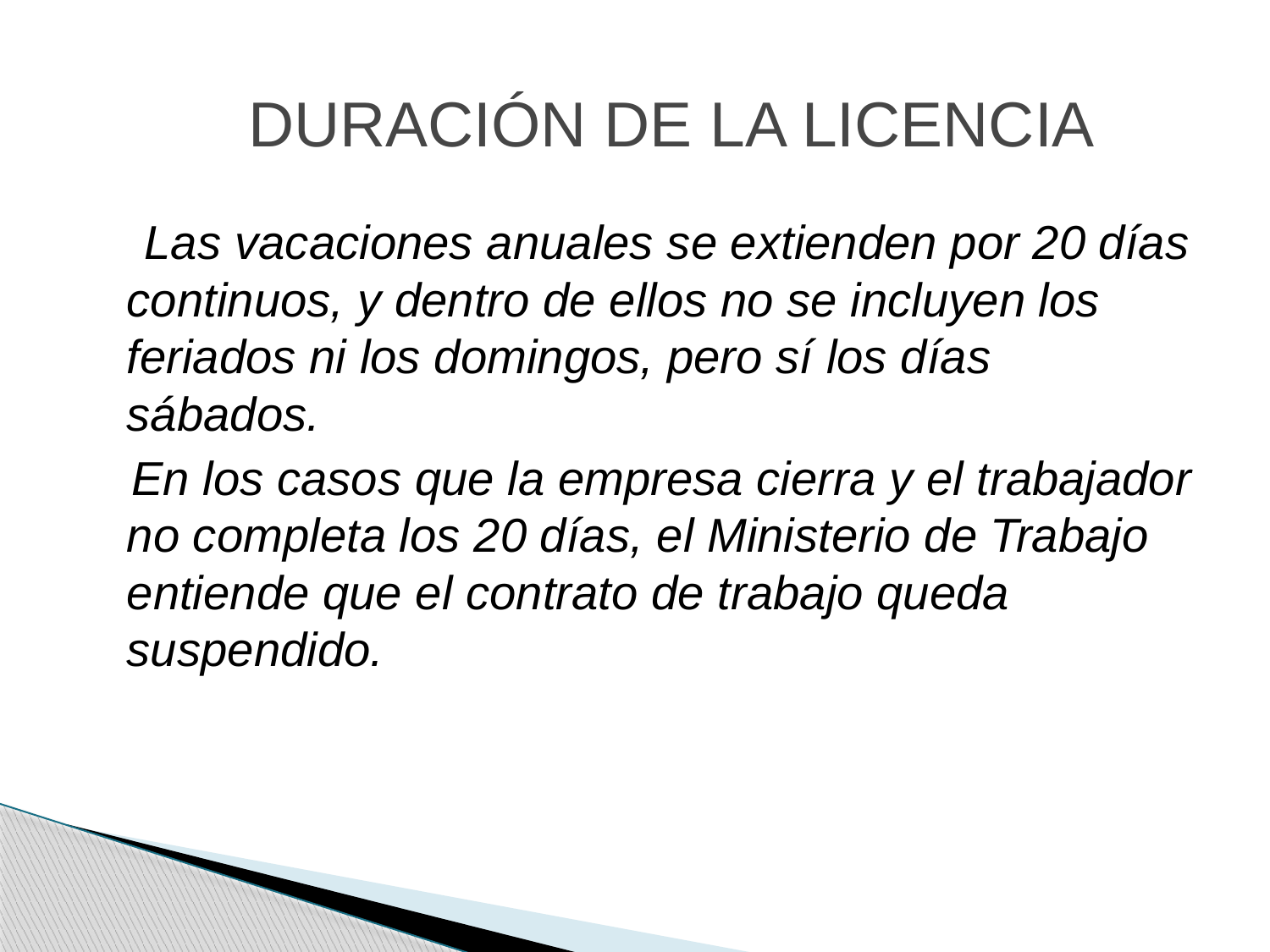

Las vacaciones anuales se extienden por 20 días continuos, y dentro de ellos no se incluyen los feriados ni los domingos, pero sí los días sábados.
   En los casos que la empresa cierra y el trabajador no completa los 20 días, el Ministerio de Trabajo entiende que el contrato de trabajo queda suspendido.
           Duración de la licencia